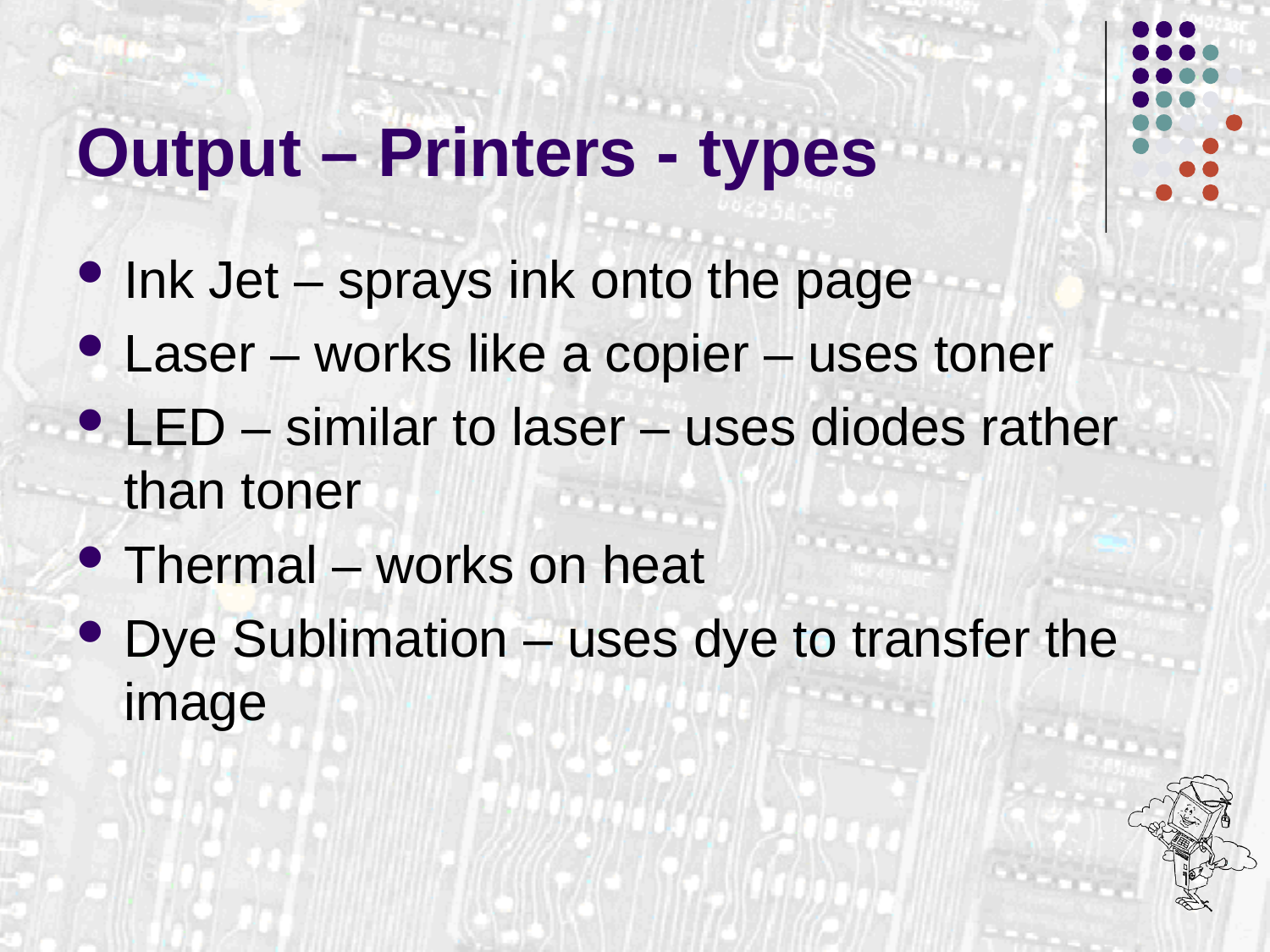

# Output – Printers - types
Ink Jet – sprays ink onto the page
Laser – works like a copier – uses toner
LED – similar to laser – uses diodes rather than toner
Thermal – works on heat
Dye Sublimation – uses dye to transfer the image